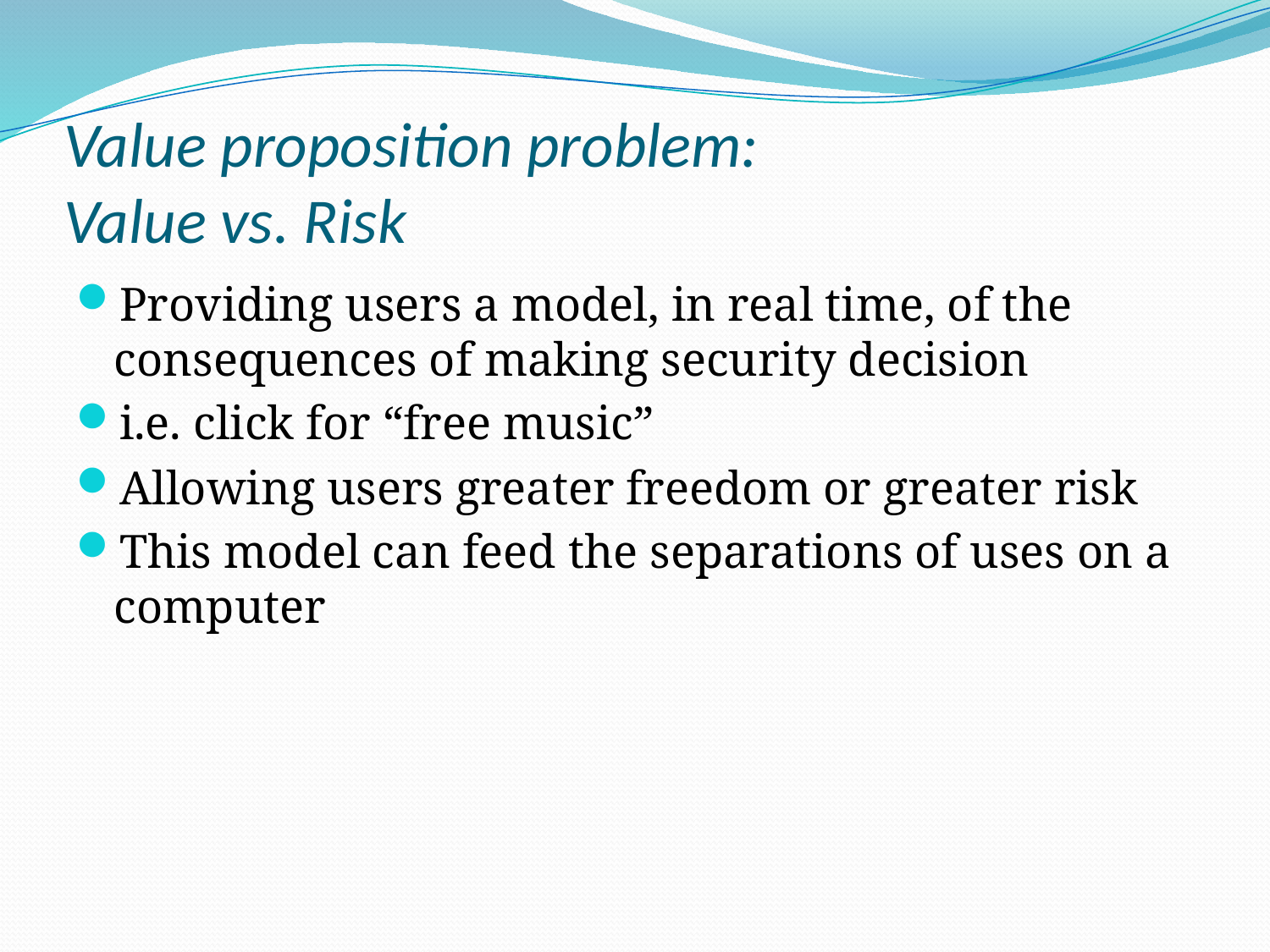

# Value proposition problem: Value vs. Risk
Providing users a model, in real time, of the  consequences of making security decision
i.e. click for “free music”
Allowing users greater freedom or greater risk
This model can feed the separations of uses on a computer